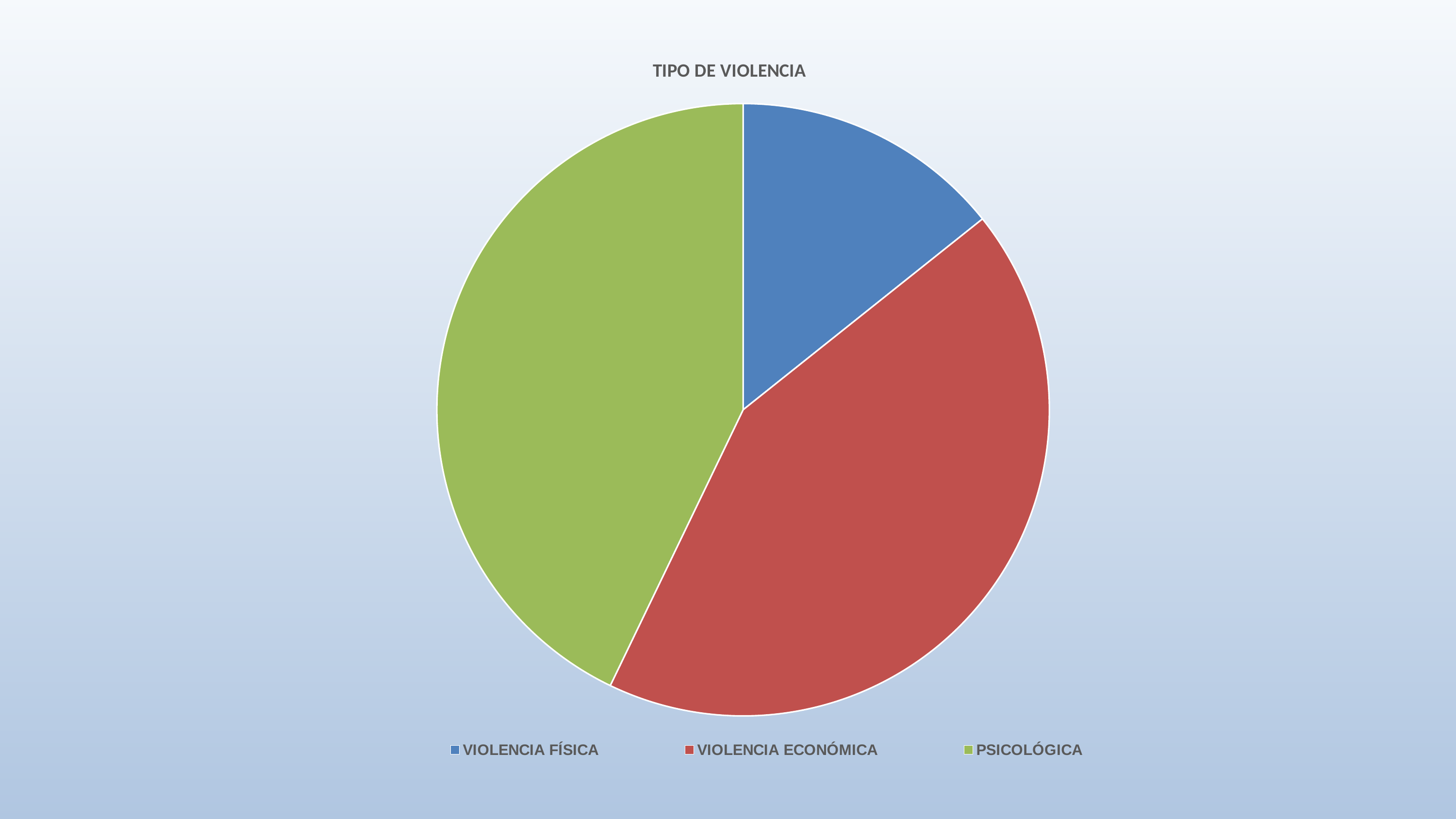

### Chart: TIPO DE VIOLENCIA

| Category | TIPO DE VIOLENCIA |
|---|---|
| VIOLENCIA FÍSICA | 1.0 |
| VIOLENCIA ECONÓMICA | 3.0 |
| PSICOLÓGICA | 3.0 |